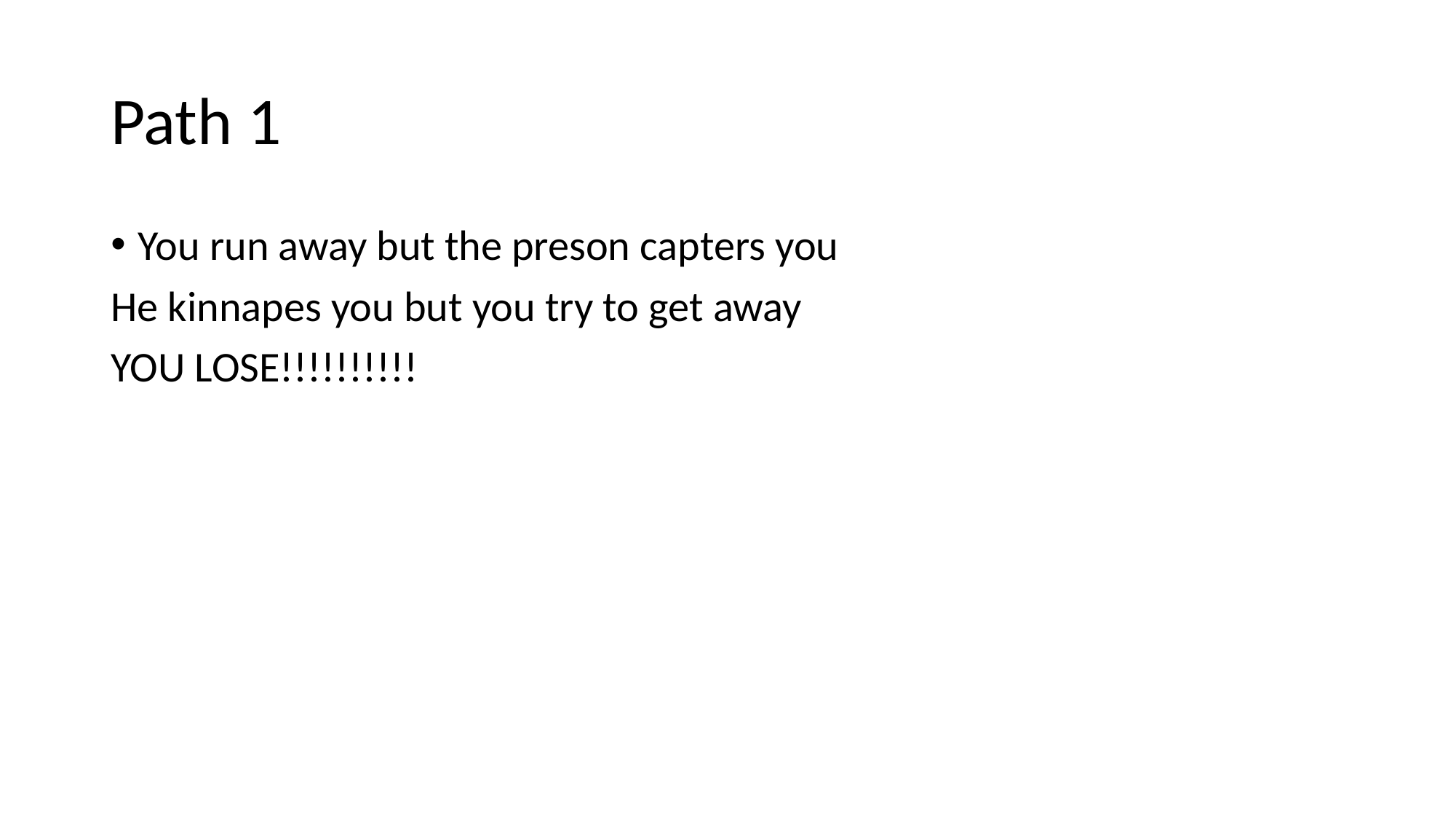

# Path 1
You run away but the preson capters you
He kinnapes you but you try to get away
YOU LOSE!!!!!!!!!!